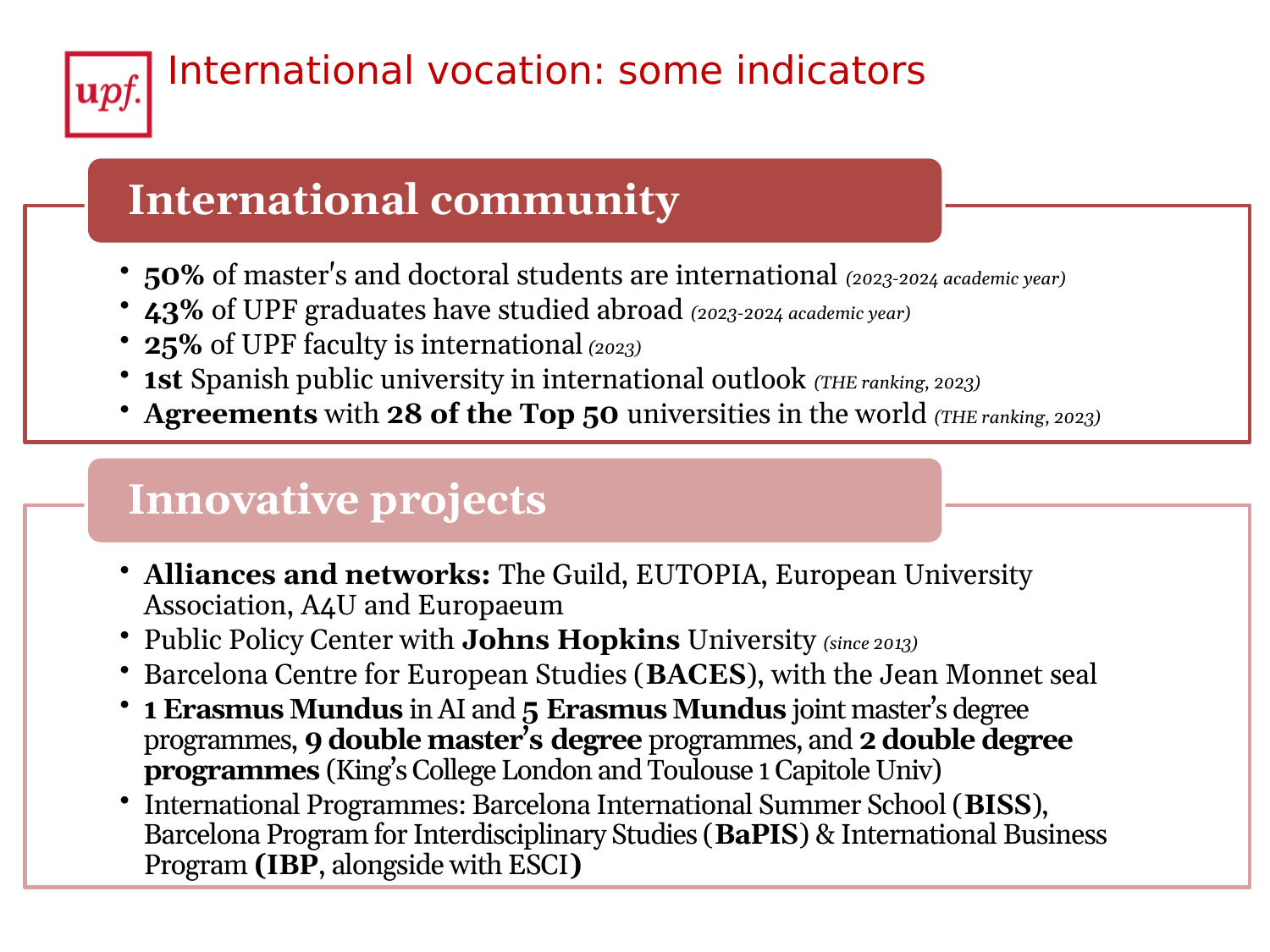

International vocation: some indicators
50% of master's and doctoral students are international (2023-2024 academic year)
43% of UPF graduates have studied abroad (2023-2024 academic year)
25% of UPF faculty is international (2023)
1st Spanish public university in international outlook (THE ranking, 2023)
Agreements with 28 of the Top 50 universities in the world (THE ranking, 2023)
International community
Alliances and networks: The Guild, EUTOPIA, European University Association, A4U and Europaeum
Public Policy Center with Johns Hopkins University (since 2013)
Barcelona Centre for European Studies (BACES), with the Jean Monnet seal
1 Erasmus Mundus in AI and 5 Erasmus Mundus joint master’s degree programmes, 9 double master’s degree programmes, and 2 double degree programmes (King’s College London and Toulouse 1 Capitole Univ)
International Programmes: Barcelona International Summer School (BISS), Barcelona Program for Interdisciplinary Studies (BaPIS) & International Business Program (IBP, alongside with ESCI)
Innovative projects